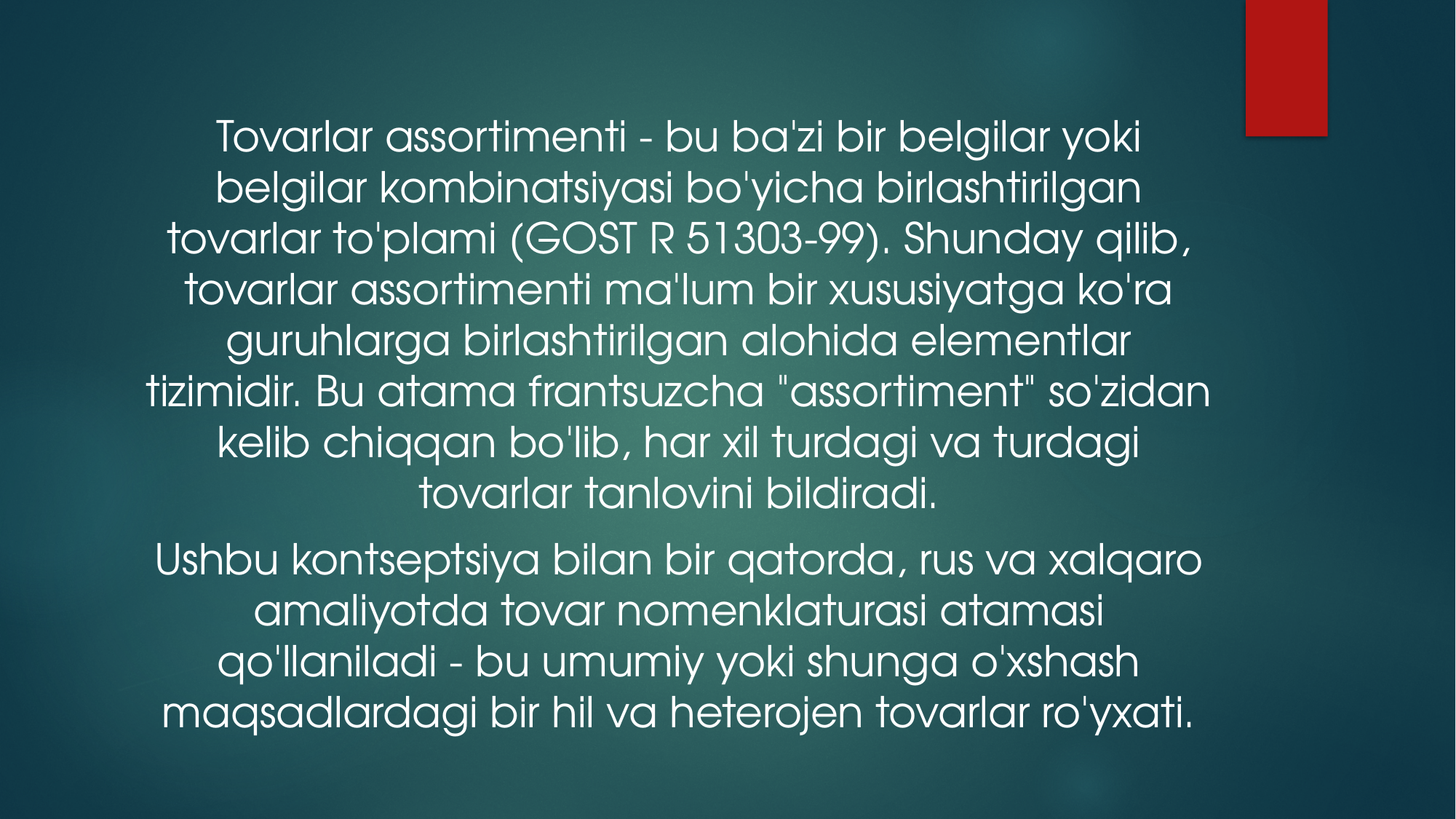

Tovarlar assortimenti - bu ba'zi bir belgilar yoki belgilar kombinatsiyasi bo'yicha birlashtirilgan tovarlar to'plami (GOST R 51303-99). Shunday qilib, tovarlar assortimenti ma'lum bir xususiyatga ko'ra guruhlarga birlashtirilgan alohida elementlar tizimidir. Bu atama frantsuzcha "assortiment" so'zidan kelib chiqqan bo'lib, har xil turdagi va turdagi tovarlar tanlovini bildiradi.
Ushbu kontseptsiya bilan bir qatorda, rus va xalqaro amaliyotda tovar nomenklaturasi atamasi qo'llaniladi - bu umumiy yoki shunga o'xshash maqsadlardagi bir hil va heterojen tovarlar ro'yxati.